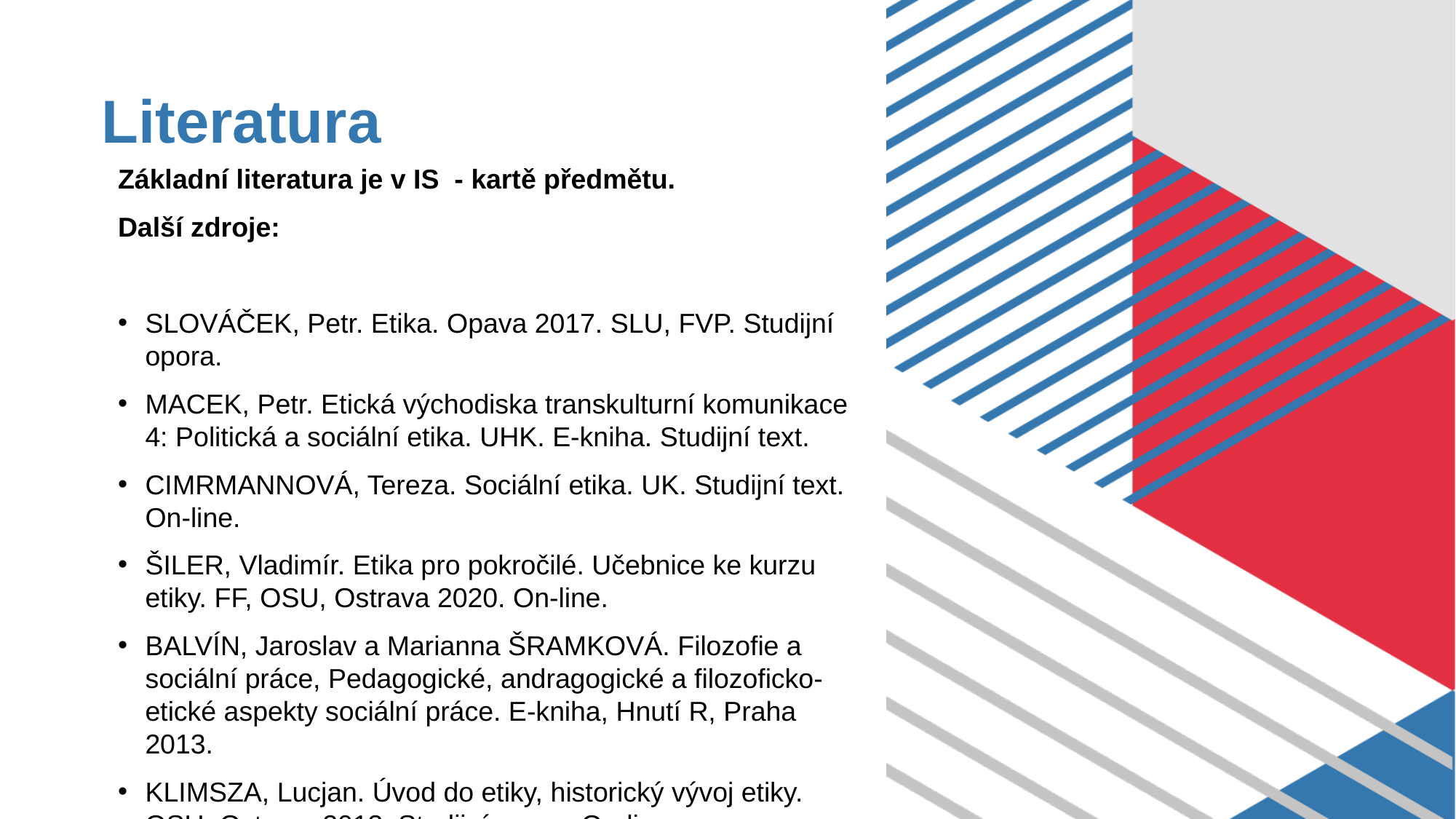

# Literatura
Základní literatura je v IS  - kartě předmětu.
Další zdroje:

SLOVÁČEK, Petr. Etika. Opava 2017. SLU, FVP. Studijní opora.
MACEK, Petr. Etická východiska transkulturní komunikace 4: Politická a sociální etika. UHK. E-kniha. Studijní text.
CIMRMANNOVÁ, Tereza. Sociální etika. UK. Studijní text. On-line.
ŠILER, Vladimír. Etika pro pokročilé. Učebnice ke kurzu etiky. FF, OSU, Ostrava 2020. On-line.
BALVÍN, Jaroslav a Marianna ŠRAMKOVÁ. Filozofie a sociální práce, Pedagogické, andragogické a filozoficko-etické aspekty sociální práce. E-kniha, Hnutí R, Praha 2013.
KLIMSZA, Lucjan. Úvod do etiky, historický vývoj etiky. OSU, Ostrava 2013. Studijní opora. On-line.